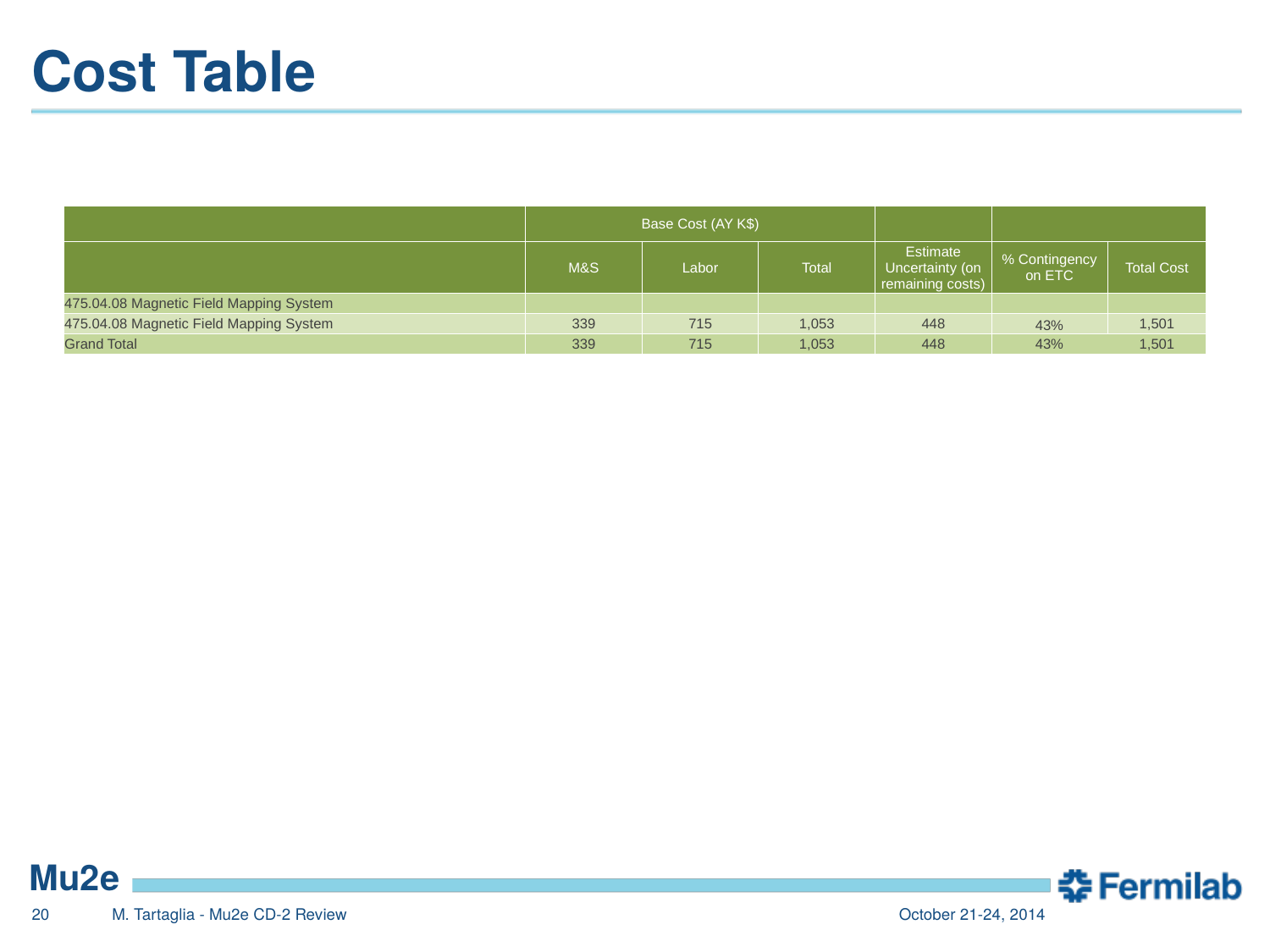

# Cost Table
|  | Base Cost (AY K$) |  |  |  |  |  |
| --- | --- | --- | --- | --- | --- | --- |
|  | M&S | Labor | Total | Estimate Uncertainty (on remaining costs) | % Contingency on ETC | Total Cost |
| 475.04.08 Magnetic Field Mapping System |  |  |  |  |  |  |
| 475.04.08 Magnetic Field Mapping System | 339 | 715 | 1,053 | 448 | 43% | 1,501 |
| Grand Total | 339 | 715 | 1,053 | 448 | 43% | 1,501 |
20
M. Tartaglia - Mu2e CD-2 Review
October 21-24, 2014